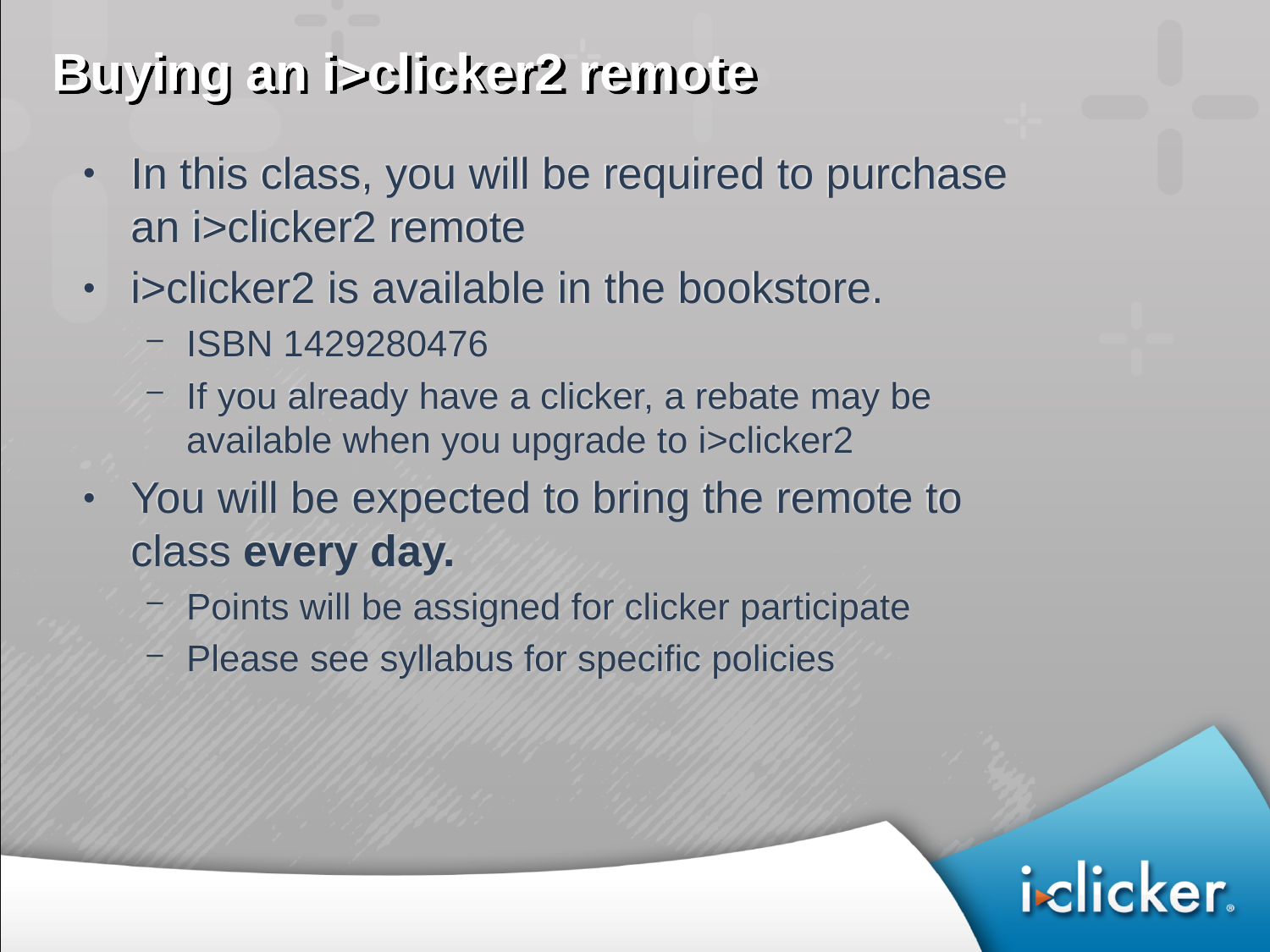

# Buying an i>clicker2 remote
In this class, you will be required to purchase an i>clicker2 remote
i>clicker2 is available in the bookstore.
ISBN 1429280476
If you already have a clicker, a rebate may be available when you upgrade to i>clicker2
You will be expected to bring the remote to class every day.
Points will be assigned for clicker participate
Please see syllabus for specific policies